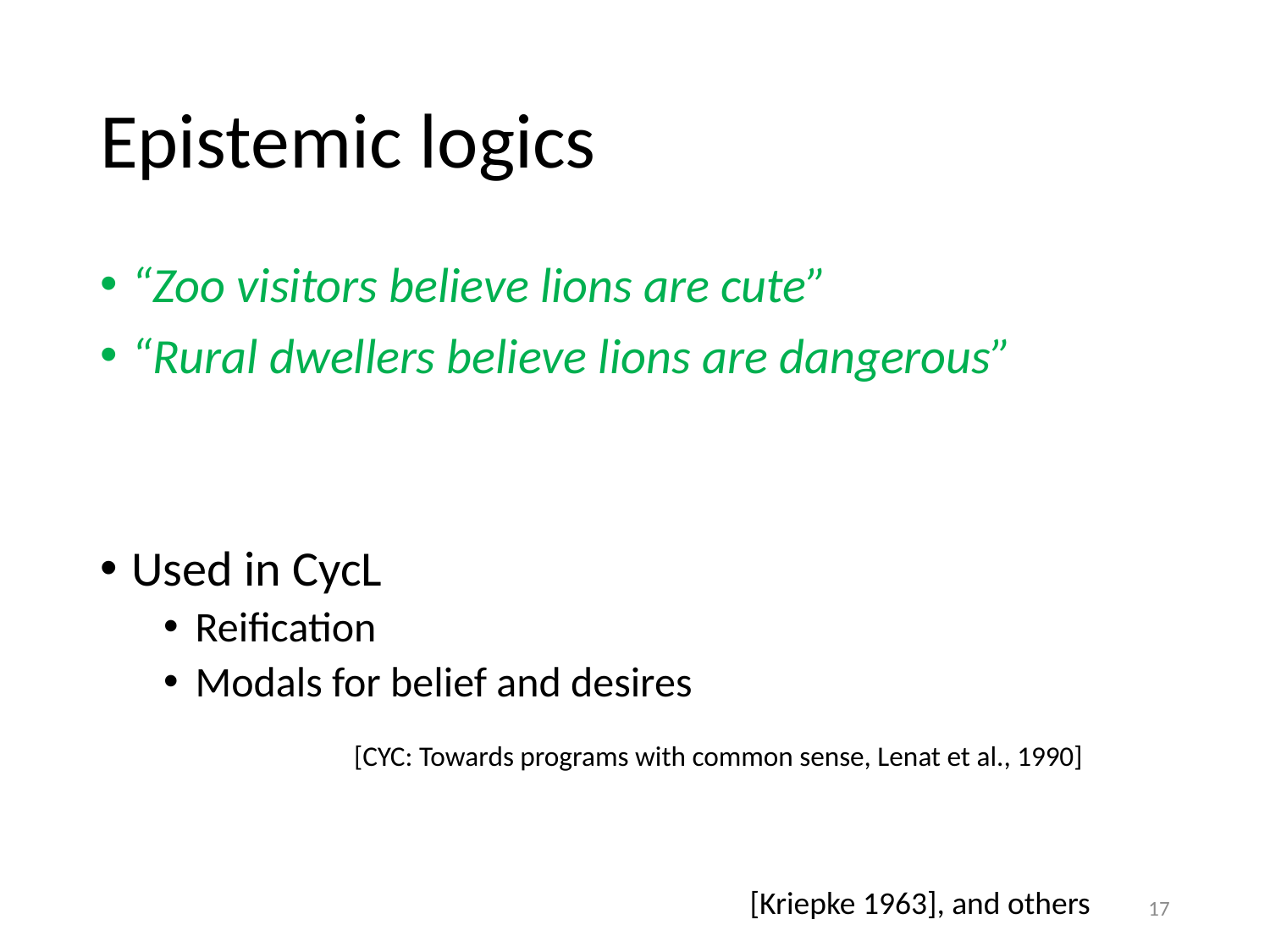

# Epistemic logics
“Zoo visitors believe lions are cute”
“Rural dwellers believe lions are dangerous”

Used in CycL
Reification
Modals for belief and desires
		[CYC: Towards programs with common sense, Lenat et al., 1990]
[Kriepke 1963], and others
17